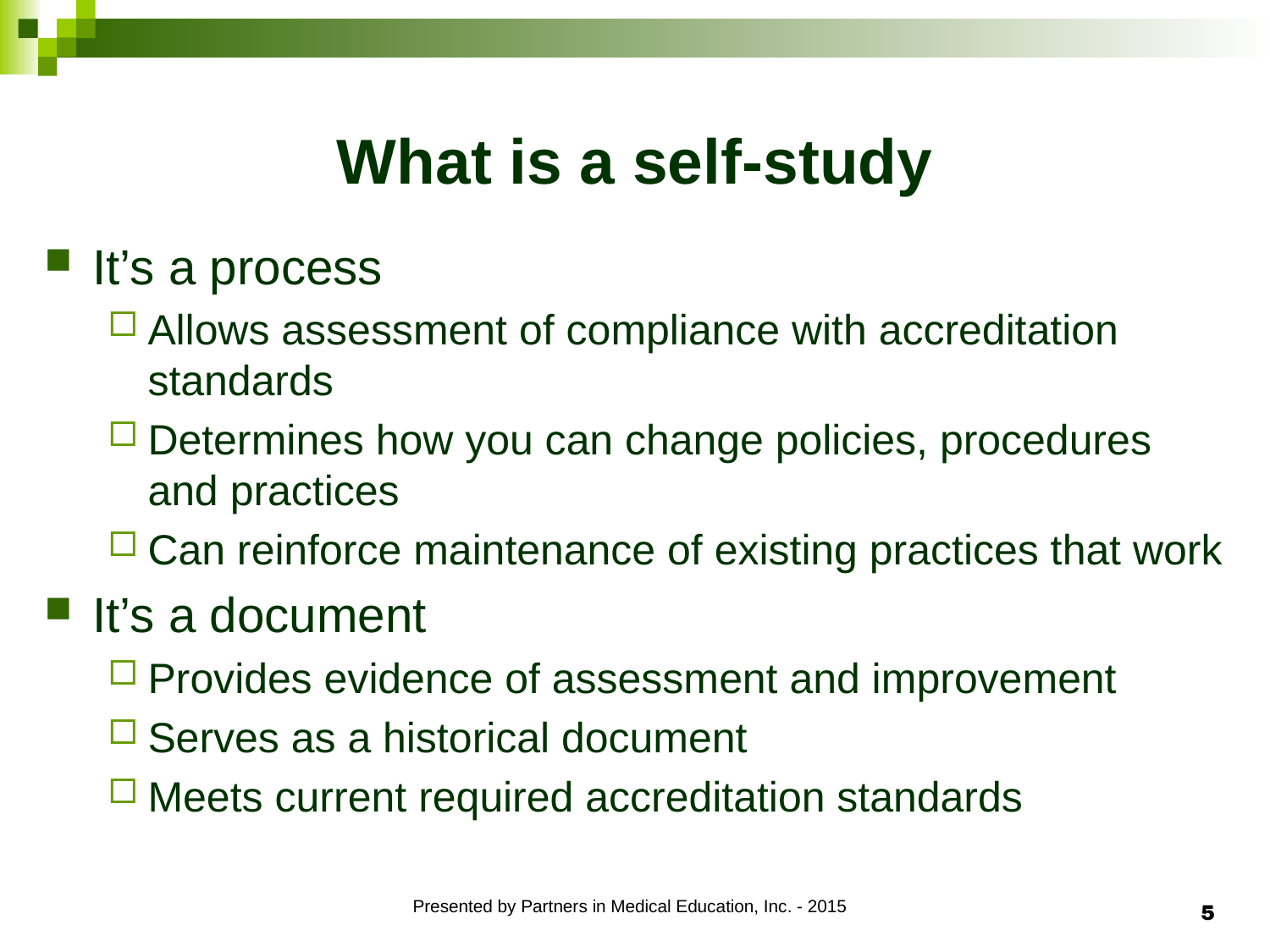

# What is a self-study
It’s a process
Allows assessment of compliance with accreditation standards
Determines how you can change policies, procedures and practices
Can reinforce maintenance of existing practices that work
It’s a document
Provides evidence of assessment and improvement
Serves as a historical document
Meets current required accreditation standards

5
Presented by Partners in Medical Education, Inc. - 2015